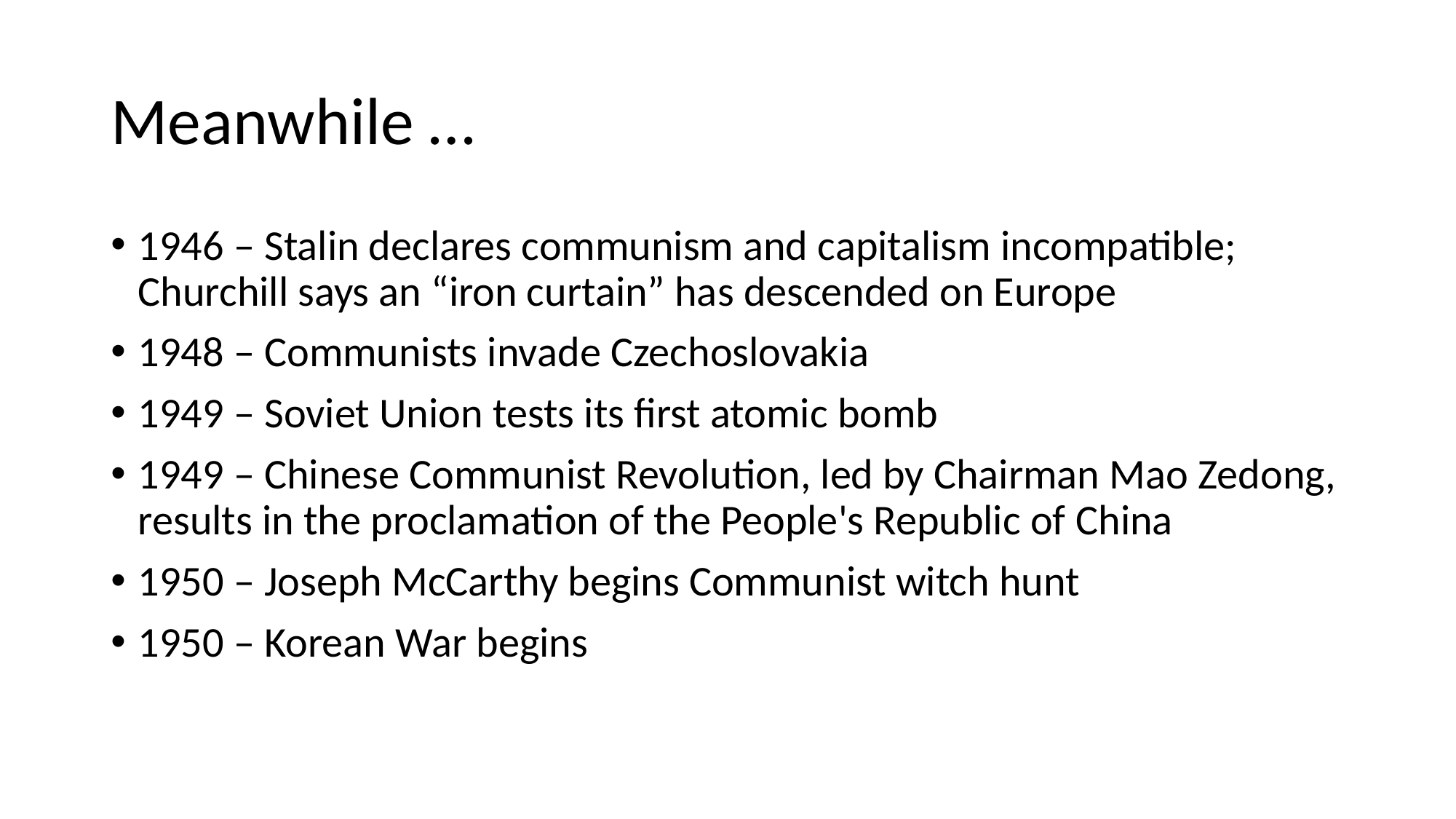

# Meanwhile …
1946 – Stalin declares communism and capitalism incompatible; Churchill says an “iron curtain” has descended on Europe
1948 – Communists invade Czechoslovakia
1949 – Soviet Union tests its first atomic bomb
1949 – Chinese Communist Revolution, led by Chairman Mao Zedong, results in the proclamation of the People's Republic of China
1950 – Joseph McCarthy begins Communist witch hunt
1950 – Korean War begins